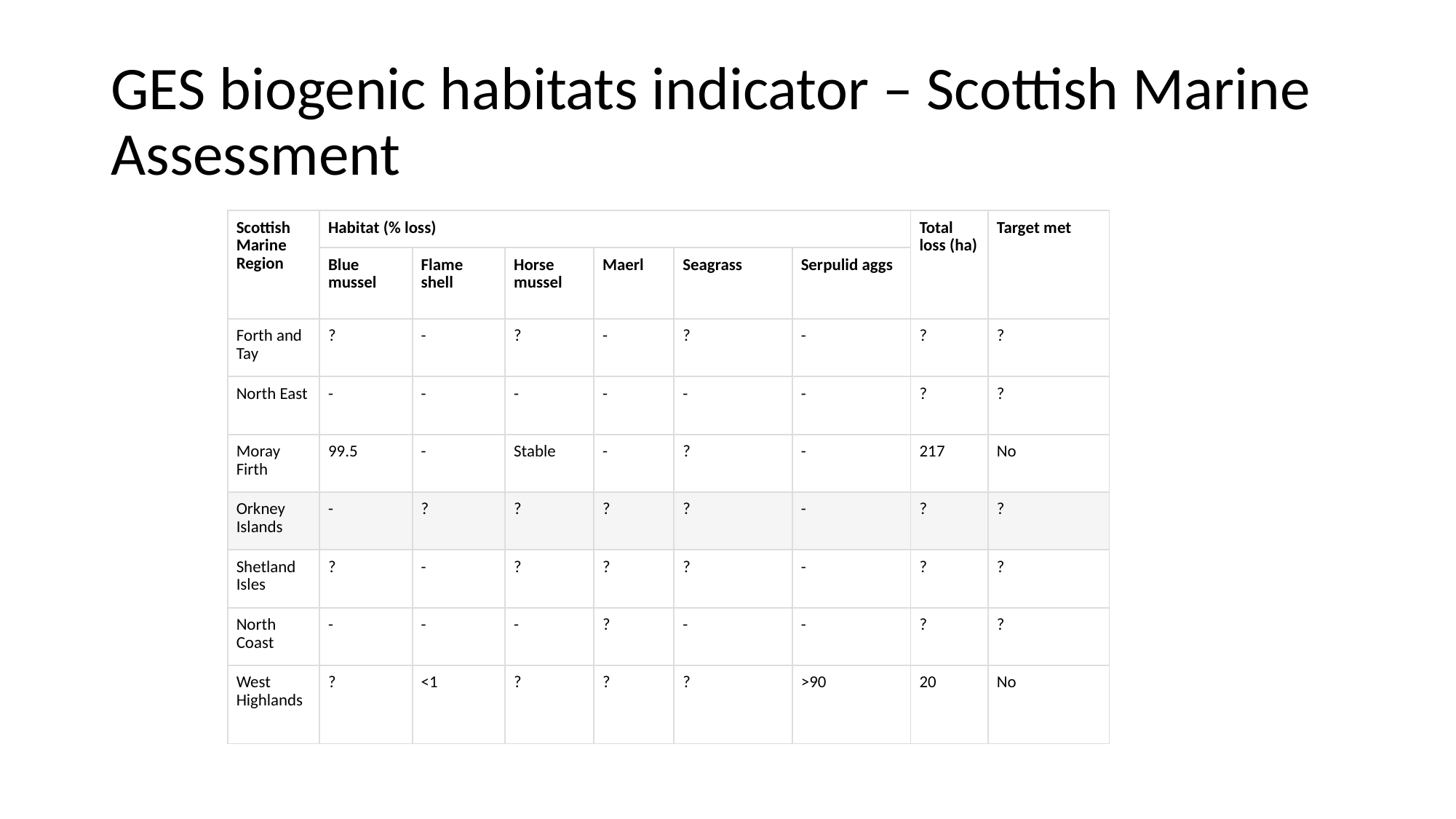

# GES biogenic habitats indicator – Scottish Marine Assessment
| Scottish Marine Region | Habitat (% loss) |  |  |  |  |  | Total loss (ha) | Target met |
| --- | --- | --- | --- | --- | --- | --- | --- | --- |
|  | Blue mussel | Flame shell | Horse mussel | Maerl | Seagrass | Serpulid aggs |  |  |
| Forth and Tay | ? | - | ? | - | ? | - | ? | ? |
| North East | - | - | - | - | - | - | ? | ? |
| Moray Firth | 99.5 | - | Stable | - | ? | - | 217 | No |
| Orkney Islands | - | ? | ? | ? | ? | - | ? | ? |
| Shetland Isles | ? | - | ? | ? | ? | - | ? | ? |
| North Coast | - | - | - | ? | - | - | ? | ? |
| West Highlands | ? | <1 | ? | ? | ? | >90 | 20 | No |